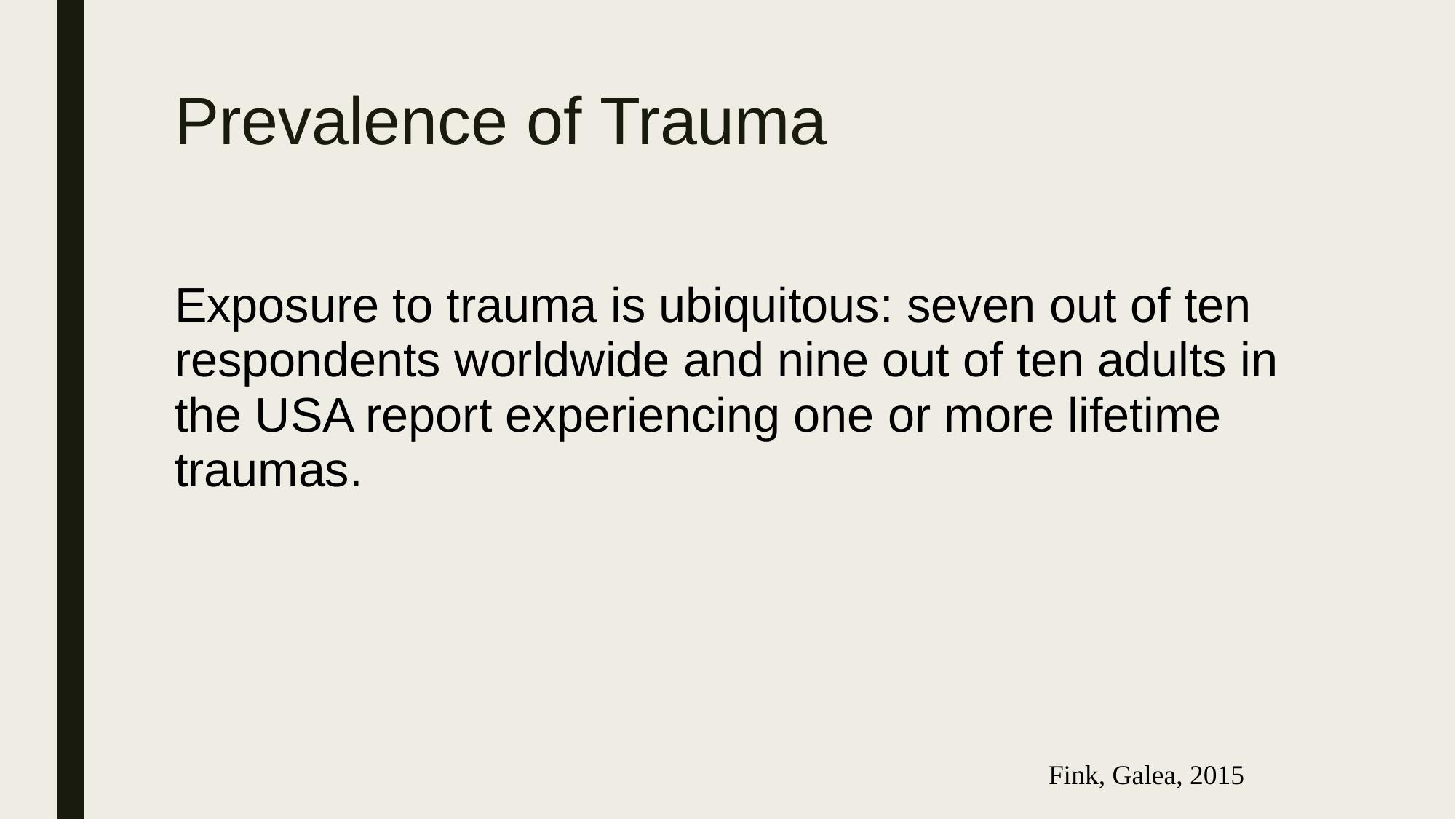

# Prevalence of Trauma
Exposure to trauma is ubiquitous: seven out of ten respondents worldwide and nine out of ten adults in the USA report experiencing one or more lifetime traumas.
Fink, Galea, 2015